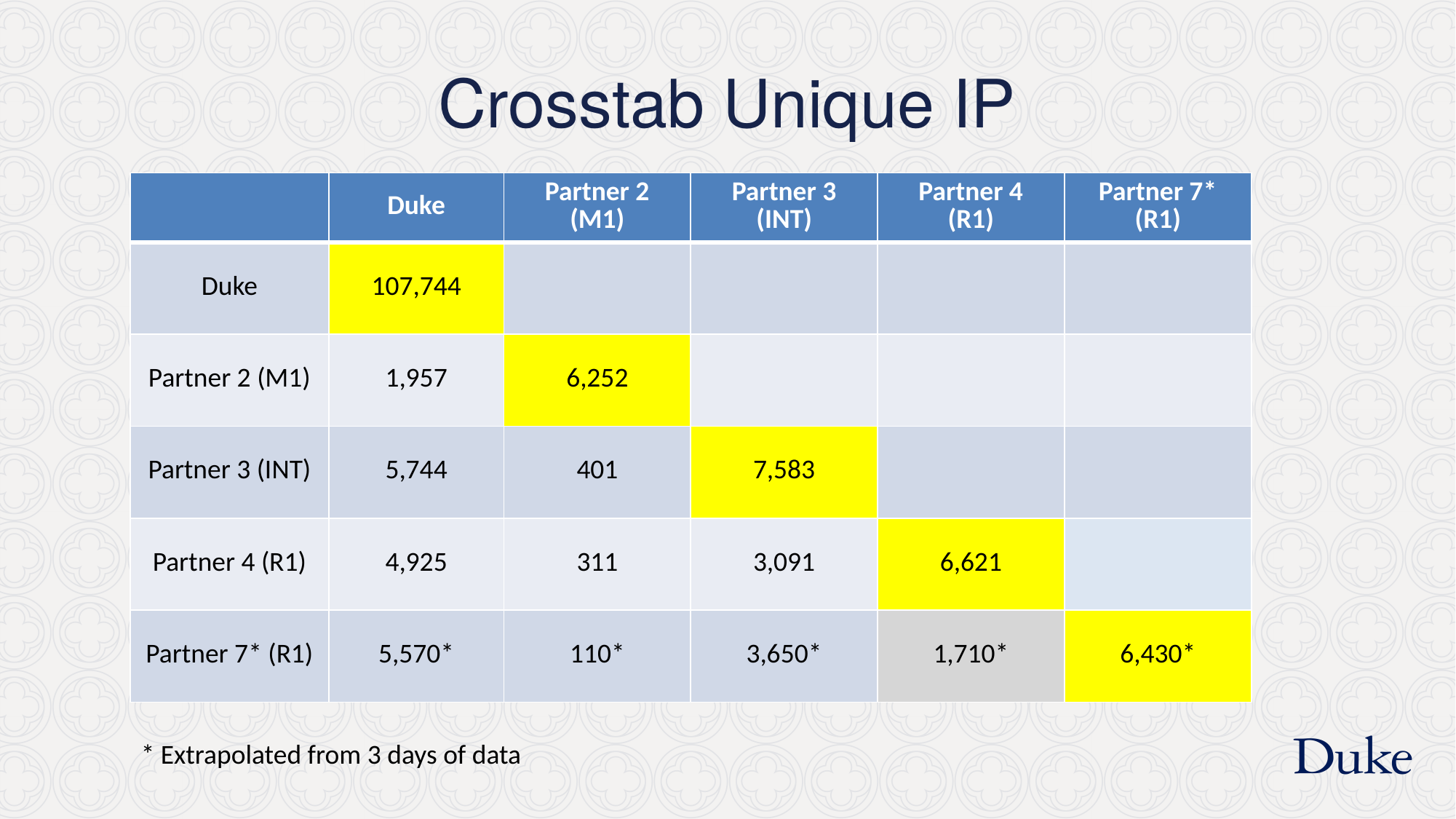

# Crosstab Unique IP
|  | Duke | Partner 2 (M1) | Partner 3 (INT) | Partner 4 (R1) | Partner 7\* (R1) |
| --- | --- | --- | --- | --- | --- |
| Duke | 107,744 |  |  |  |  |
| Partner 2 (M1) | 1,957 | 6,252 |  |  |  |
| Partner 3 (INT) | 5,744 | 401 | 7,583 |  |  |
| Partner 4 (R1) | 4,925 | 311 | 3,091 | 6,621 |  |
| Partner 7\* (R1) | 5,570\* | 110\* | 3,650\* | 1,710\* | 6,430\* |

* Extrapolated from 3 days of data